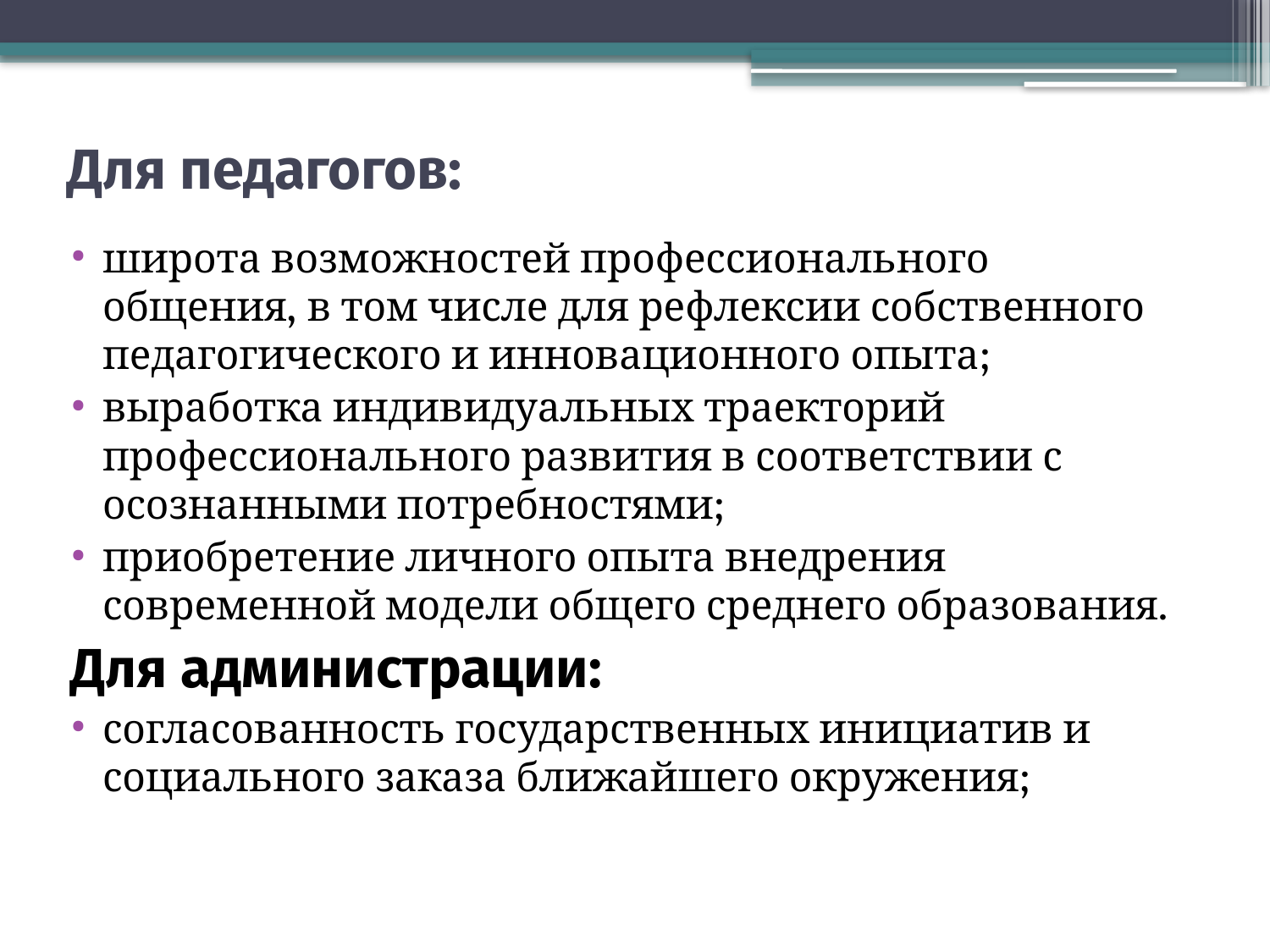

# Для педагогов:
широта возможностей профессионального общения, в том числе для рефлексии собственного педагогического и инновационного опыта;
выработка индивидуальных траекторий профессионального развития в соответствии с осознанными потребностями;
приобретение личного опыта внедрения современной модели общего среднего образования.
Для администрации:
согласованность государственных инициатив и социального заказа ближайшего окружения;